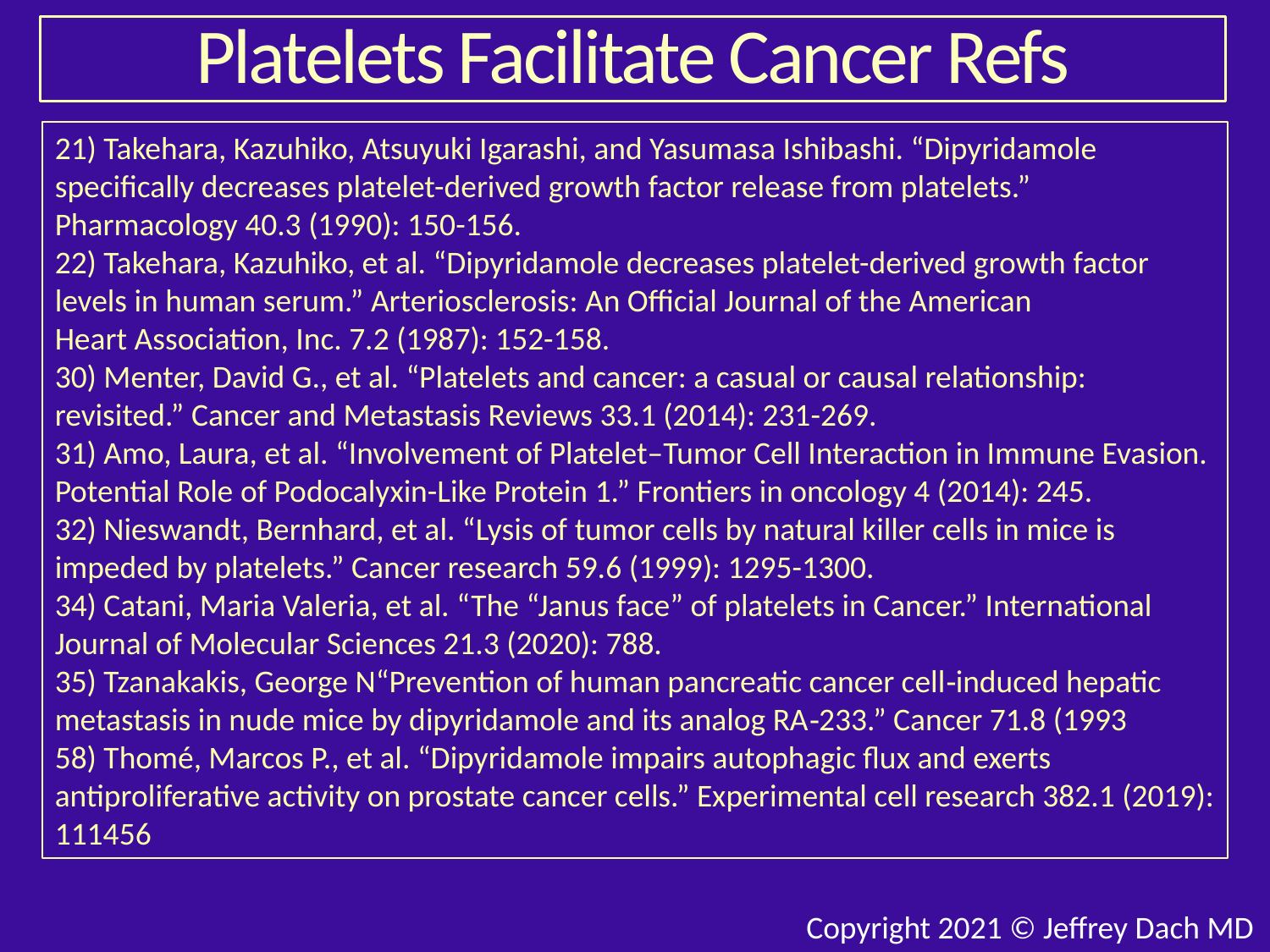

# Platelets Facilitate Cancer Refs
21) Takehara, Kazuhiko, Atsuyuki Igarashi, and Yasumasa Ishibashi. “Dipyridamole specifically decreases platelet-derived growth factor release from platelets.” Pharmacology 40.3 (1990): 150-156.
22) Takehara, Kazuhiko, et al. “Dipyridamole decreases platelet-derived growth factor levels in human serum.” Arteriosclerosis: An Official Journal of the American
Heart Association, Inc. 7.2 (1987): 152-158.
30) Menter, David G., et al. “Platelets and cancer: a casual or causal relationship: revisited.” Cancer and Metastasis Reviews 33.1 (2014): 231-269.
31) Amo, Laura, et al. “Involvement of Platelet–Tumor Cell Interaction in Immune Evasion. Potential Role of Podocalyxin-Like Protein 1.” Frontiers in oncology 4 (2014): 245.
32) Nieswandt, Bernhard, et al. “Lysis of tumor cells by natural killer cells in mice is impeded by platelets.” Cancer research 59.6 (1999): 1295-1300.
34) Catani, Maria Valeria, et al. “The “Janus face” of platelets in Cancer.” International Journal of Molecular Sciences 21.3 (2020): 788.
35) Tzanakakis, George N“Prevention of human pancreatic cancer cell‐induced hepatic metastasis in nude mice by dipyridamole and its analog RA‐233.” Cancer 71.8 (1993
58) Thomé, Marcos P., et al. “Dipyridamole impairs autophagic flux and exerts antiproliferative activity on prostate cancer cells.” Experimental cell research 382.1 (2019): 111456
Copyright 2021 © Jeffrey Dach MD